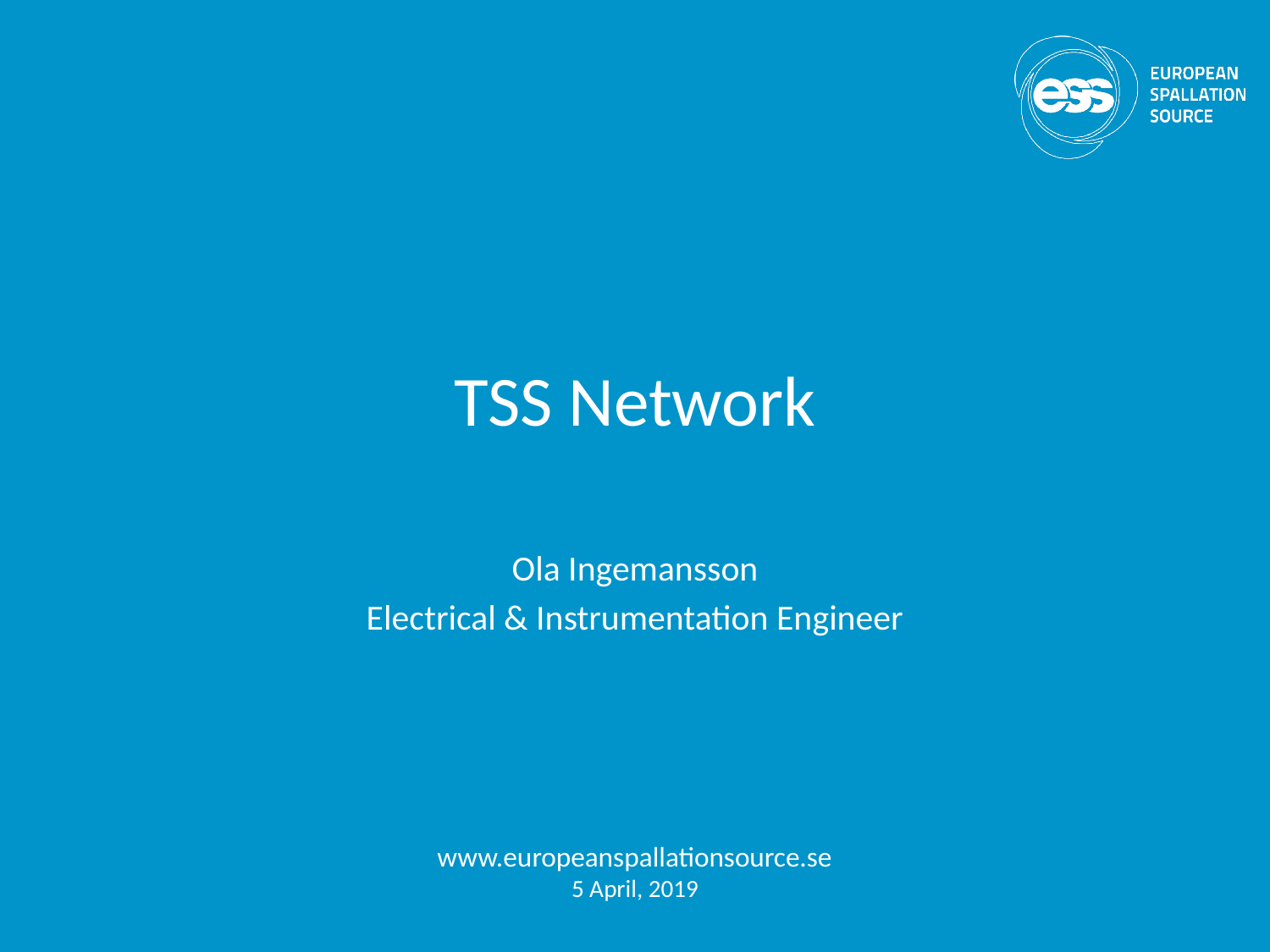

# TSS Network
Ola Ingemansson
Electrical & Instrumentation Engineer
www.europeanspallationsource.se
5 April, 2019